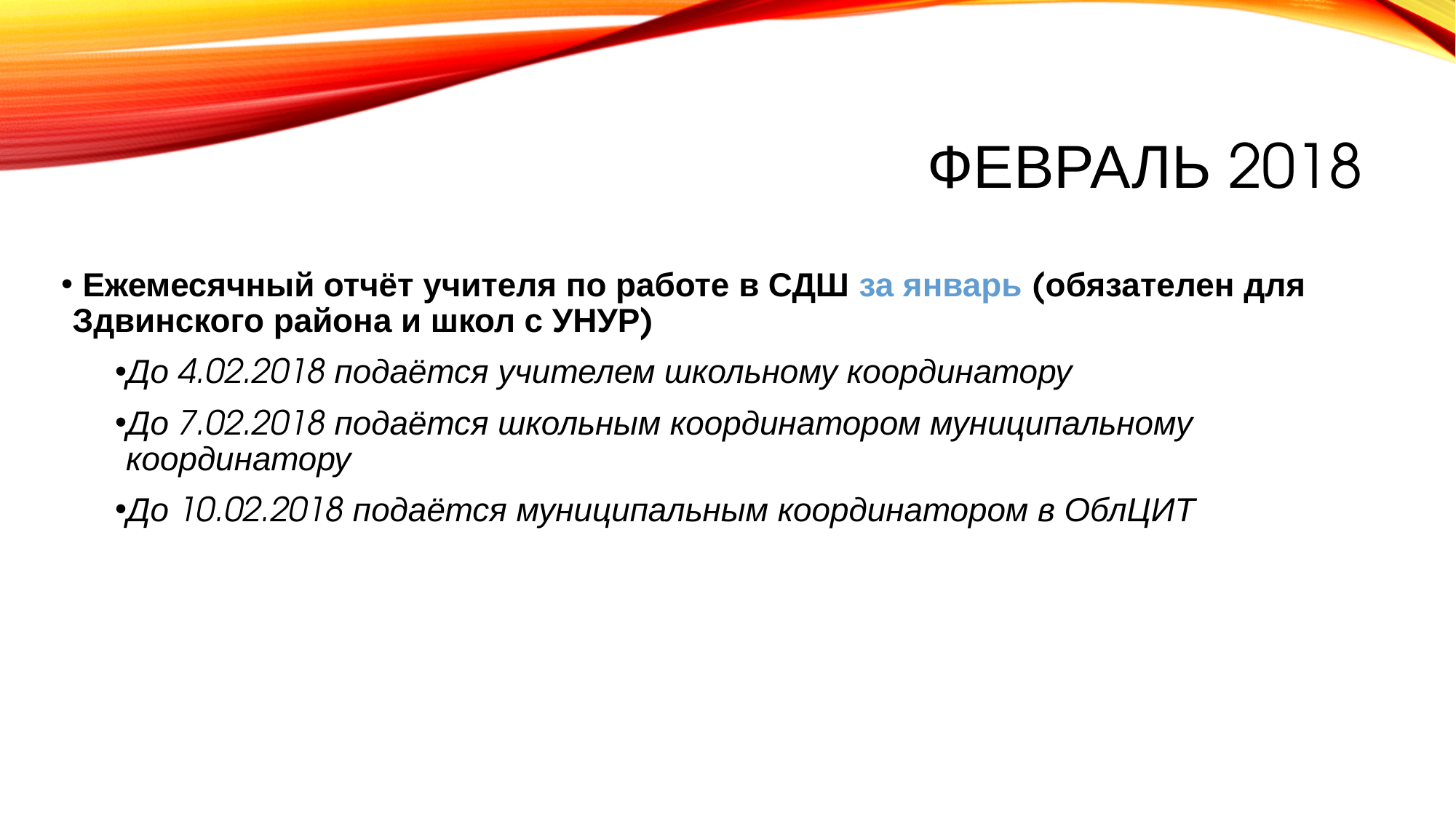

# ФЕВРАЛЬ 2018
 Ежемесячный отчёт учителя по работе в СДШ за январь (обязателен для Здвинского района и школ с УНУР)
До 4.02.2018 подаётся учителем школьному координатору
До 7.02.2018 подаётся школьным координатором муниципальному координатору
До 10.02.2018 подаётся муниципальным координатором в ОблЦИТ